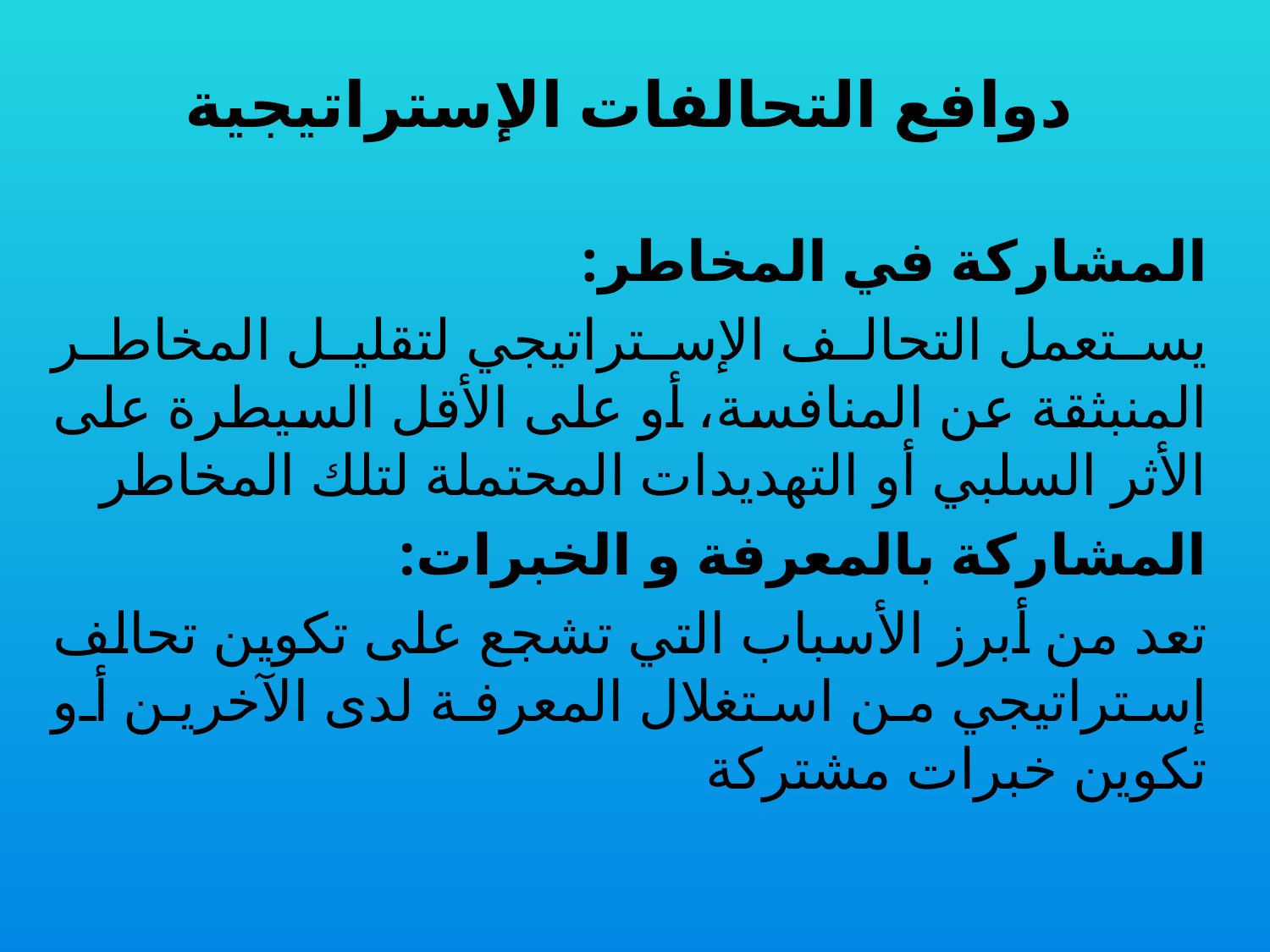

# دوافع التحالفات الإستراتيجية
المشاركة في المخاطر:
يستعمل التحالف الإستراتيجي لتقليل المخاطر المنبثقة عن المنافسة، أو على الأقل السيطرة على الأثر السلبي أو التهديدات المحتملة لتلك المخاطر
المشاركة بالمعرفة و الخبرات:
تعد من أبرز الأسباب التي تشجع على تكوين تحالف إستراتيجي من استغلال المعرفة لدى الآخرين أو تكوين خبرات مشتركة